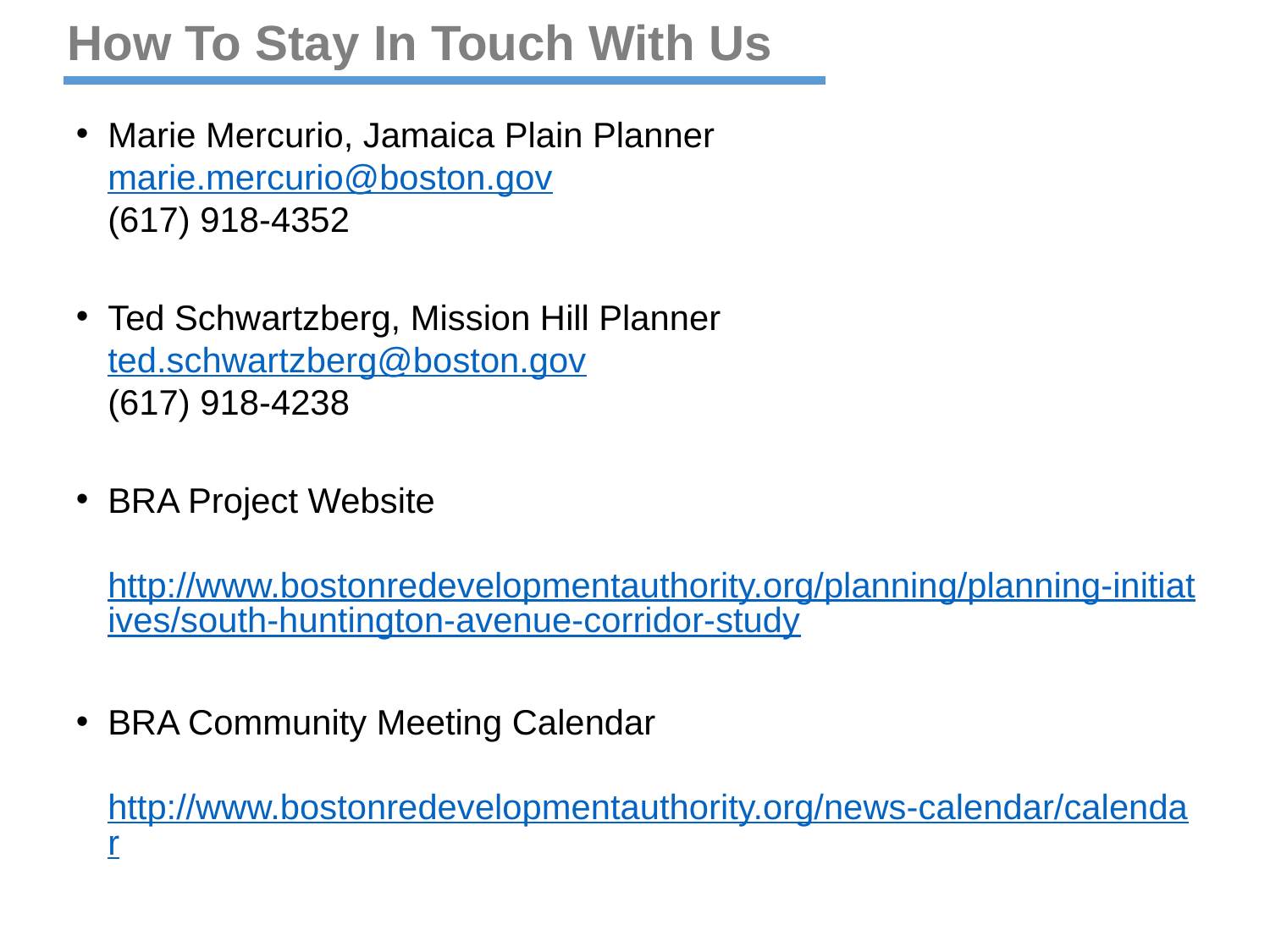

# How To Stay In Touch With Us
Marie Mercurio, Jamaica Plain Planner
marie.mercurio@boston.gov
	(617) 918-4352

Ted Schwartzberg, Mission Hill Planner
ted.schwartzberg@boston.gov
	(617) 918-4238

BRA Project Website
	http://www.bostonredevelopmentauthority.org/planning/planning-initiatives/south-huntington-avenue-corridor-study

BRA Community Meeting Calendar
	http://www.bostonredevelopmentauthority.org/news-calendar/calendar